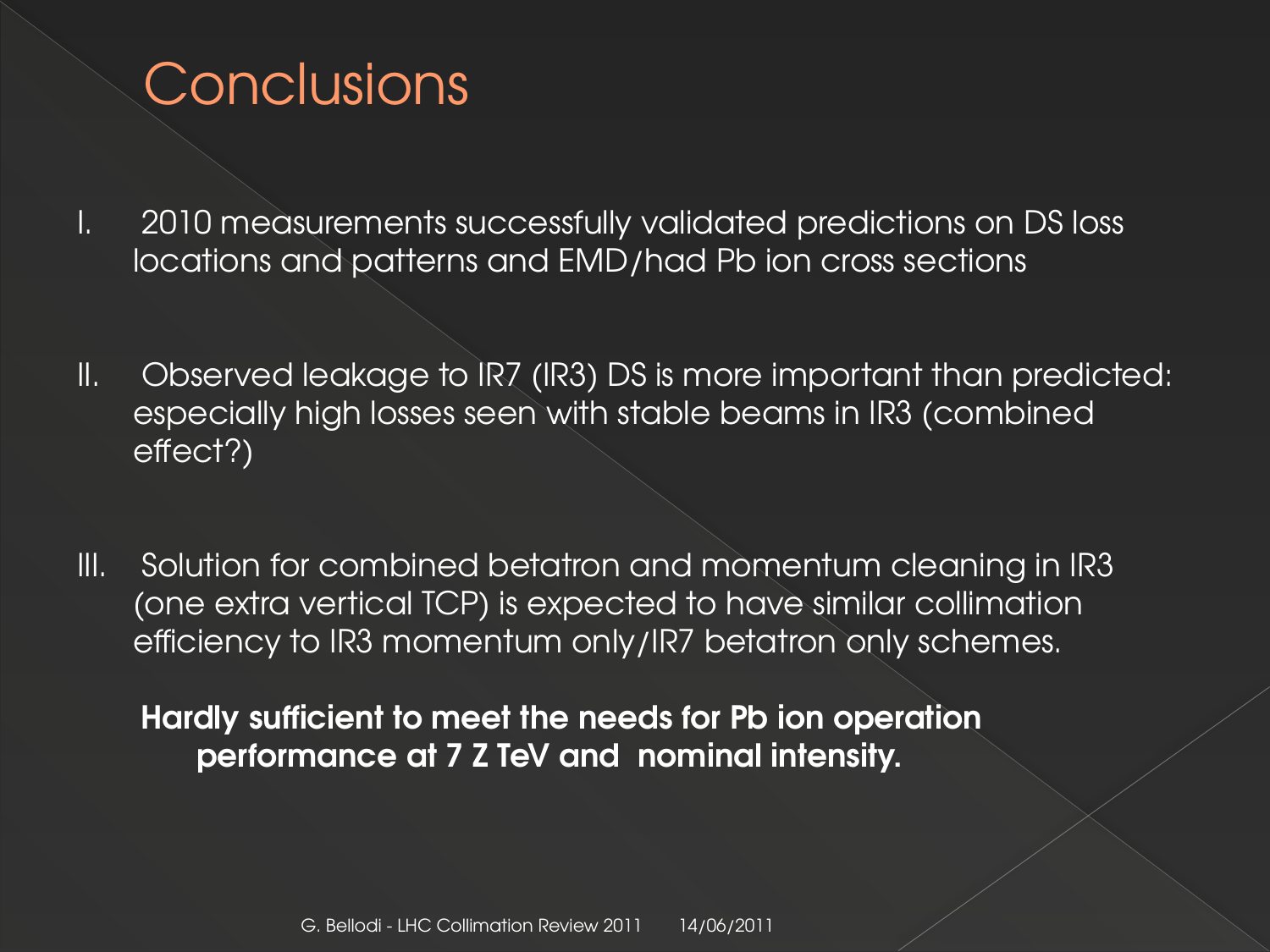

# Conclusions
 2010 measurements successfully validated predictions on DS loss locations and patterns and EMD/had Pb ion cross sections

 Observed leakage to IR7 (IR3) DS is more important than predicted: especially high losses seen with stable beams in IR3 (combined effect?)

 Solution for combined betatron and momentum cleaning in IR3 (one extra vertical TCP) is expected to have similar collimation efficiency to IR3 momentum only/IR7 betatron only schemes.

Hardly sufficient to meet the needs for Pb ion operation performance at 7 Z TeV and  nominal intensity.

14/06/2011
G. Bellodi - LHC Collimation Review 2011